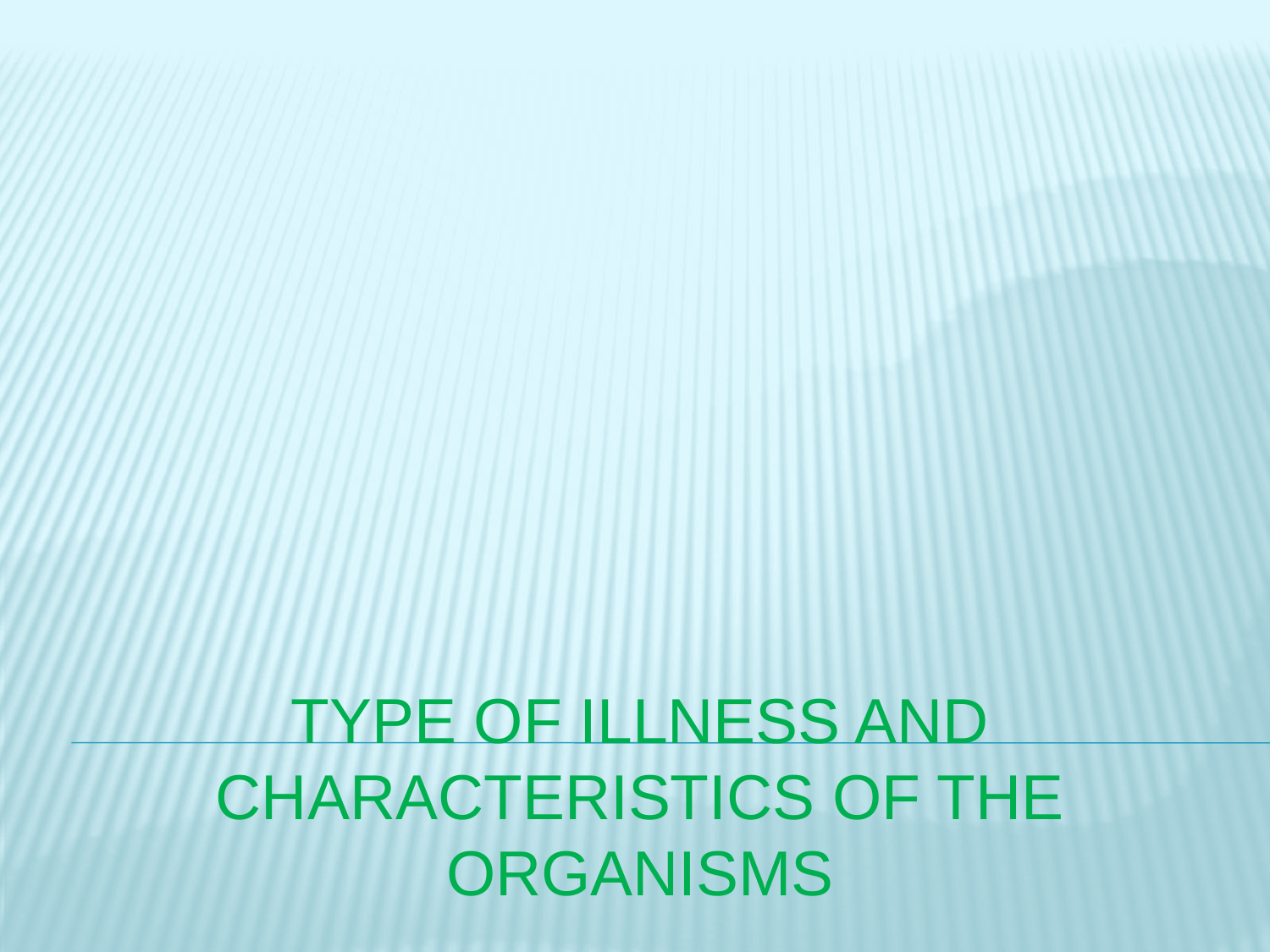

# TYPE OF ILLNESS AND CHARACTERISTICS OF THE ORGANISMS